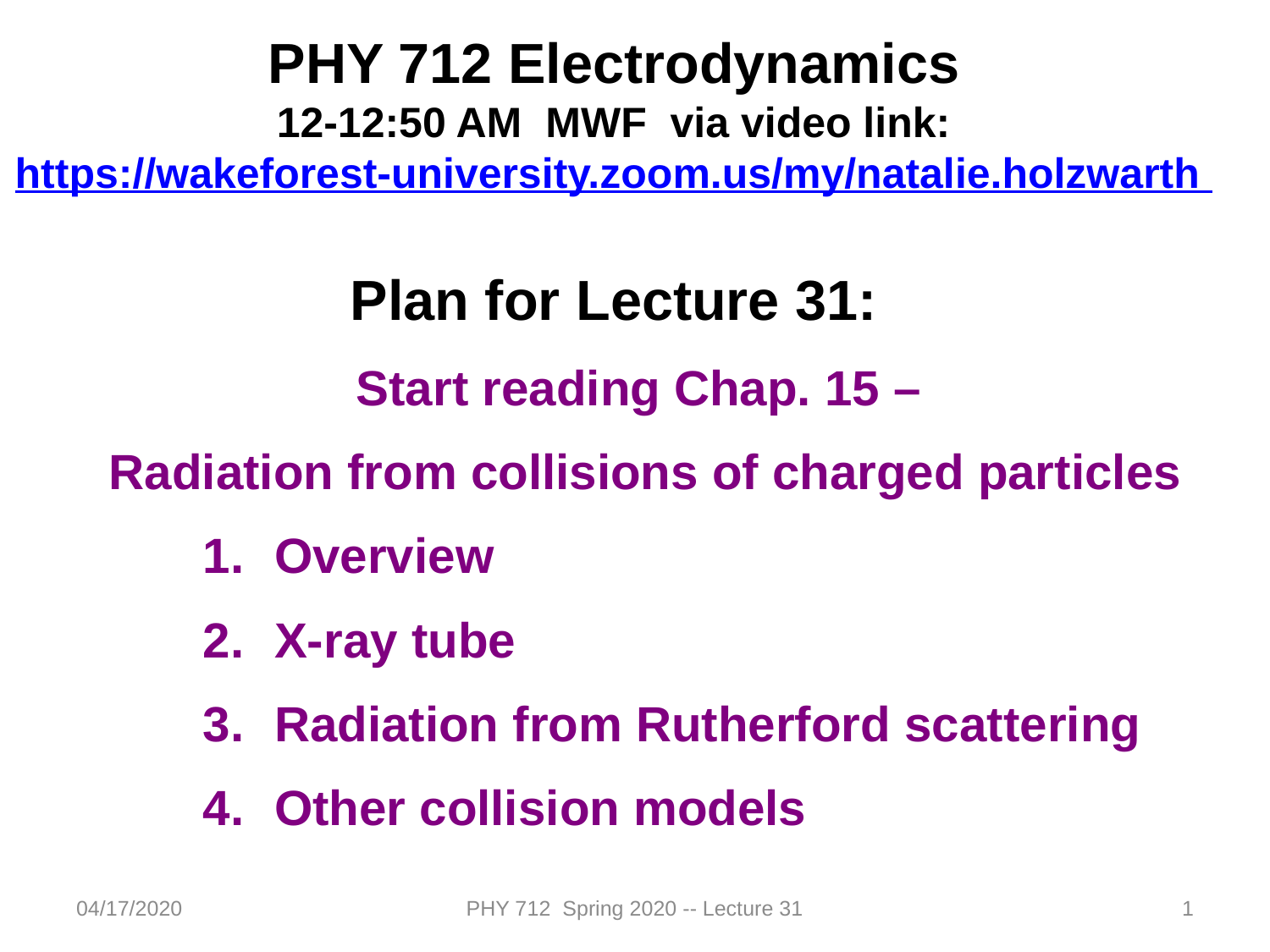

PHY 712 Electrodynamics
12-12:50 AM  MWF  via video link:
https://wakeforest-university.zoom.us/my/natalie.holzwarth

Plan for Lecture 31:
Start reading Chap. 15 –
Radiation from collisions of charged particles
Overview
X-ray tube
Radiation from Rutherford scattering
Other collision models
04/17/2020
PHY 712  Spring 2020 -- Lecture 31
1